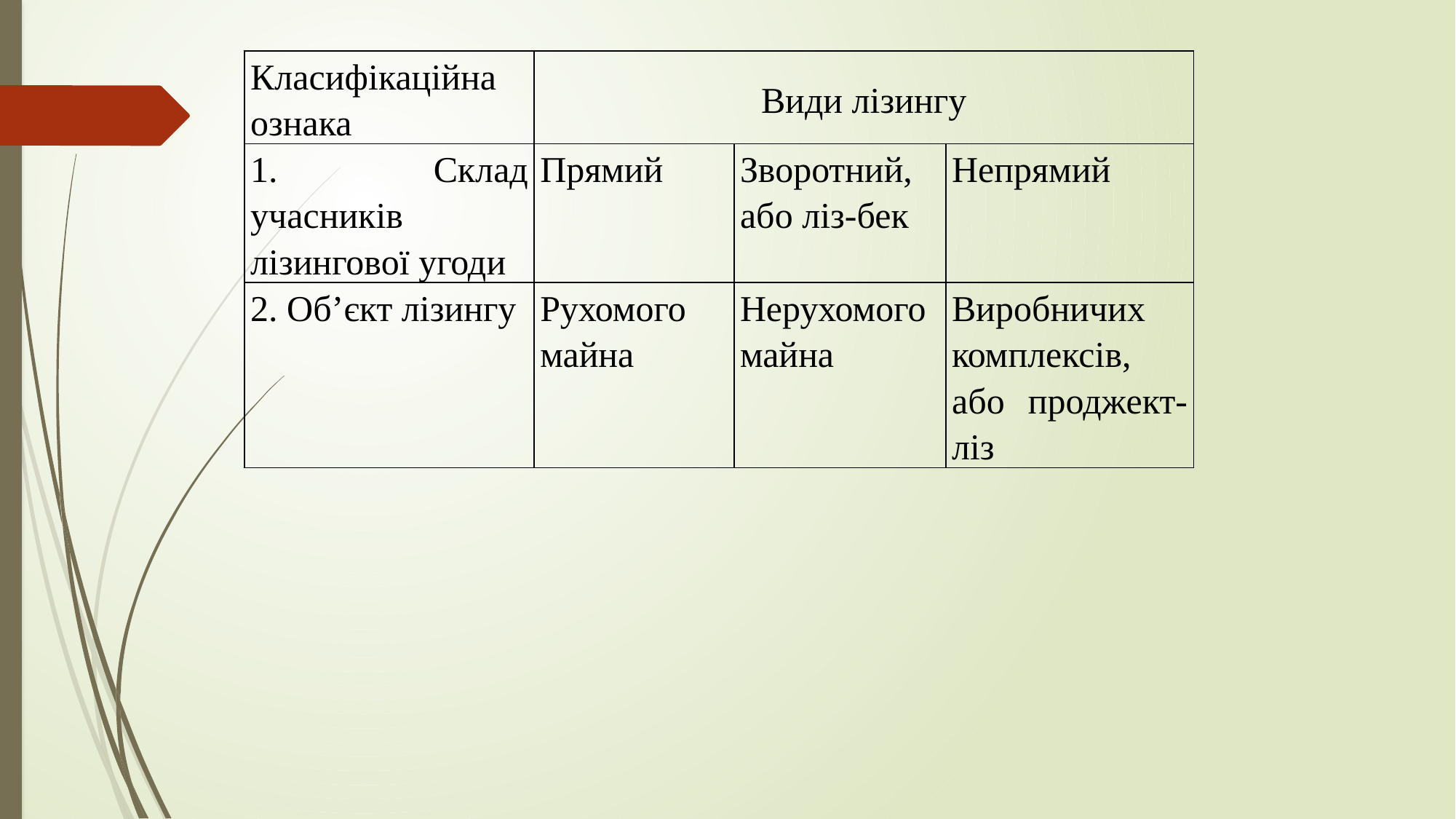

| Класифікаційна ознака | Види лізингу |  |  |
| --- | --- | --- | --- |
| 1. Склад учасників лізингової угоди | Прямий | Зворотний, або ліз-бек | Непрямий |
| 2. Об’єкт лізингу | Рухомого майна | Нерухомого майна | Виробничих комплексів, або проджект-ліз |